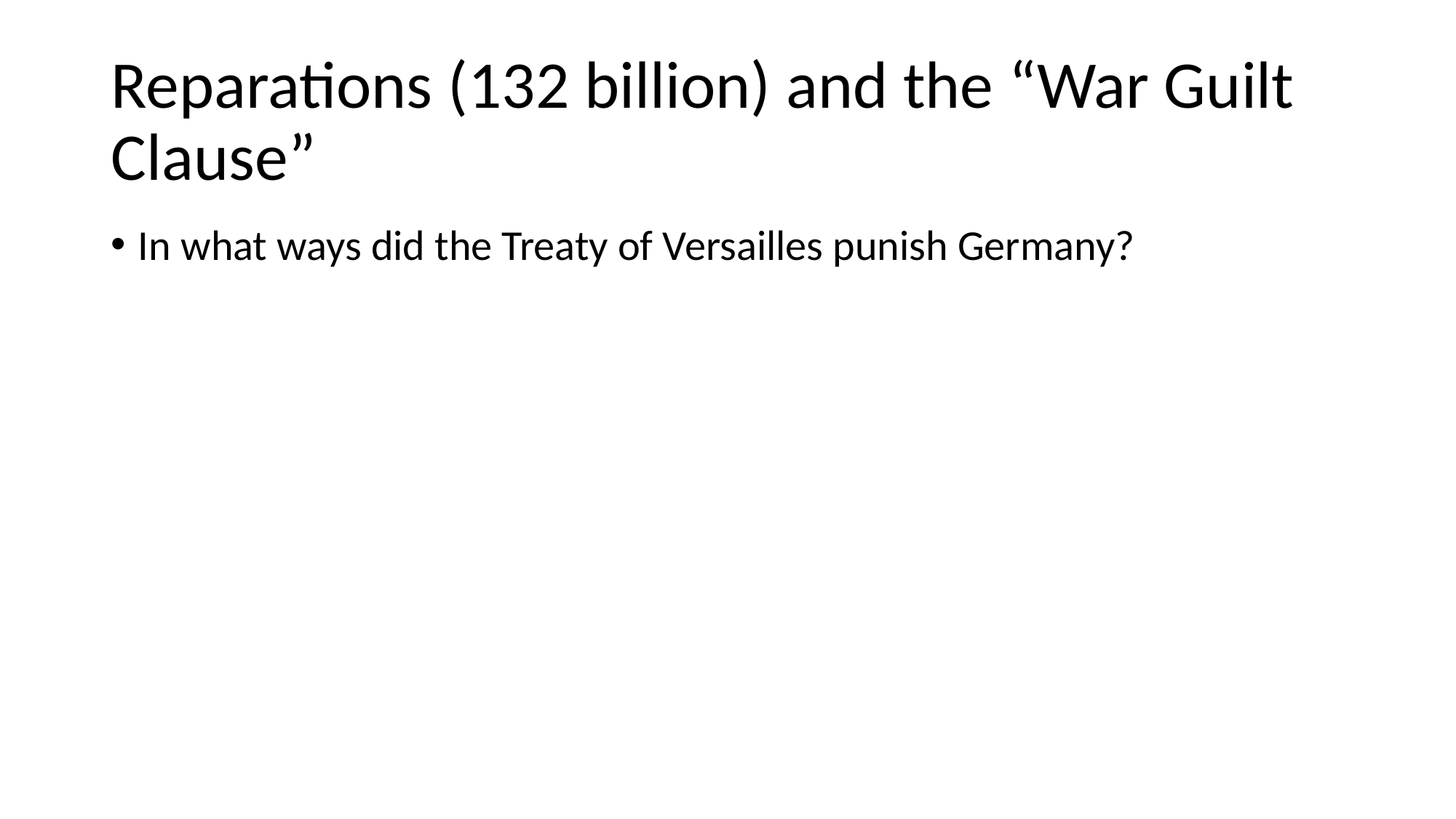

# Reparations (132 billion) and the “War Guilt Clause”
In what ways did the Treaty of Versailles punish Germany?